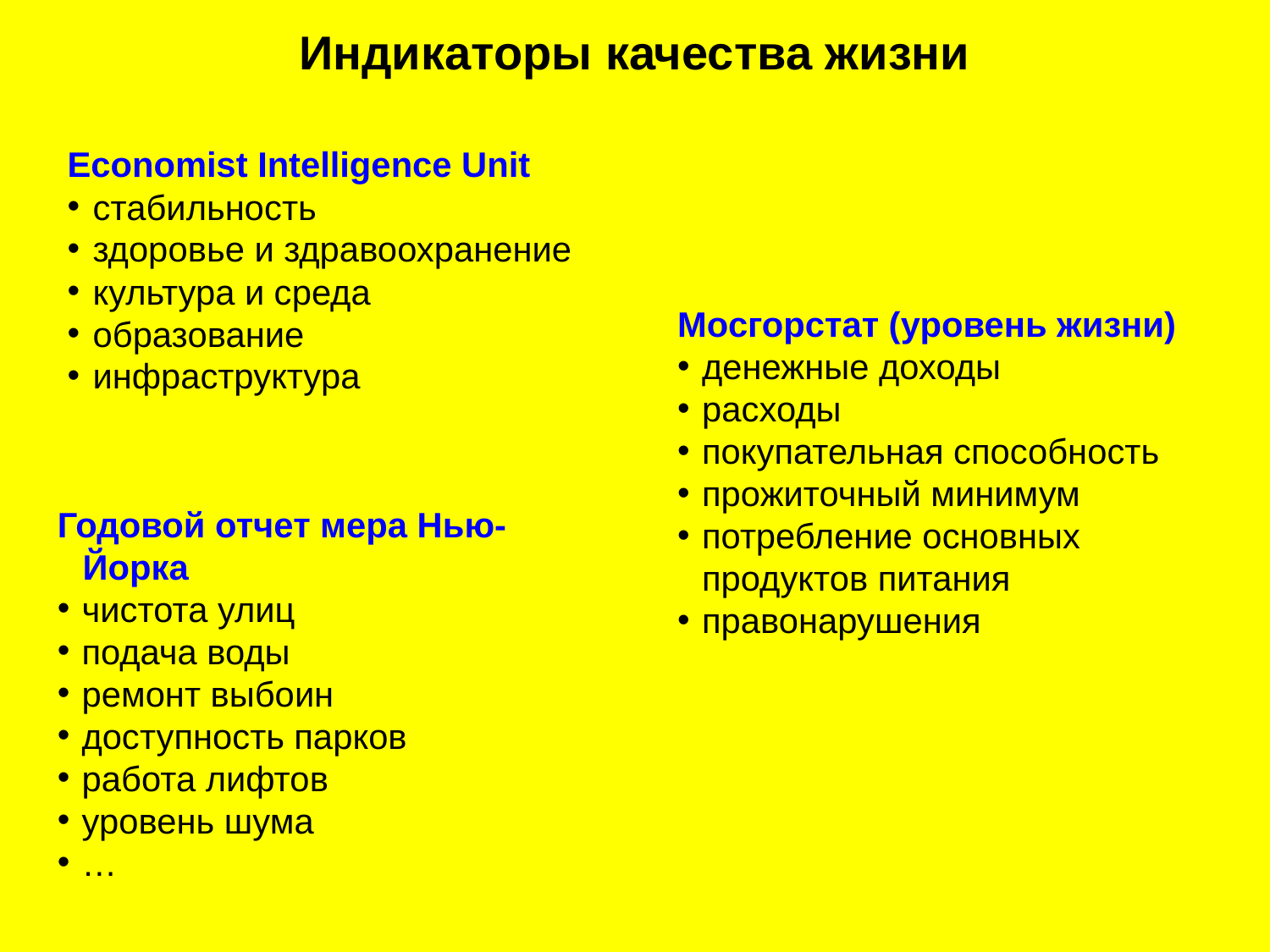

# Индикаторы качества жизни
Economist Intelligence Unit
стабильность
здоровье и здравоохранение
культура и среда
образование
инфраструктура
Мосгорстат (уровень жизни)
денежные доходы
расходы
покупательная способность
прожиточный минимум
потребление основных продуктов питания
правонарушения
Годовой отчет мера Нью-Йорка
чистота улиц
подача воды
ремонт выбоин
доступность парков
работа лифтов
уровень шума
…